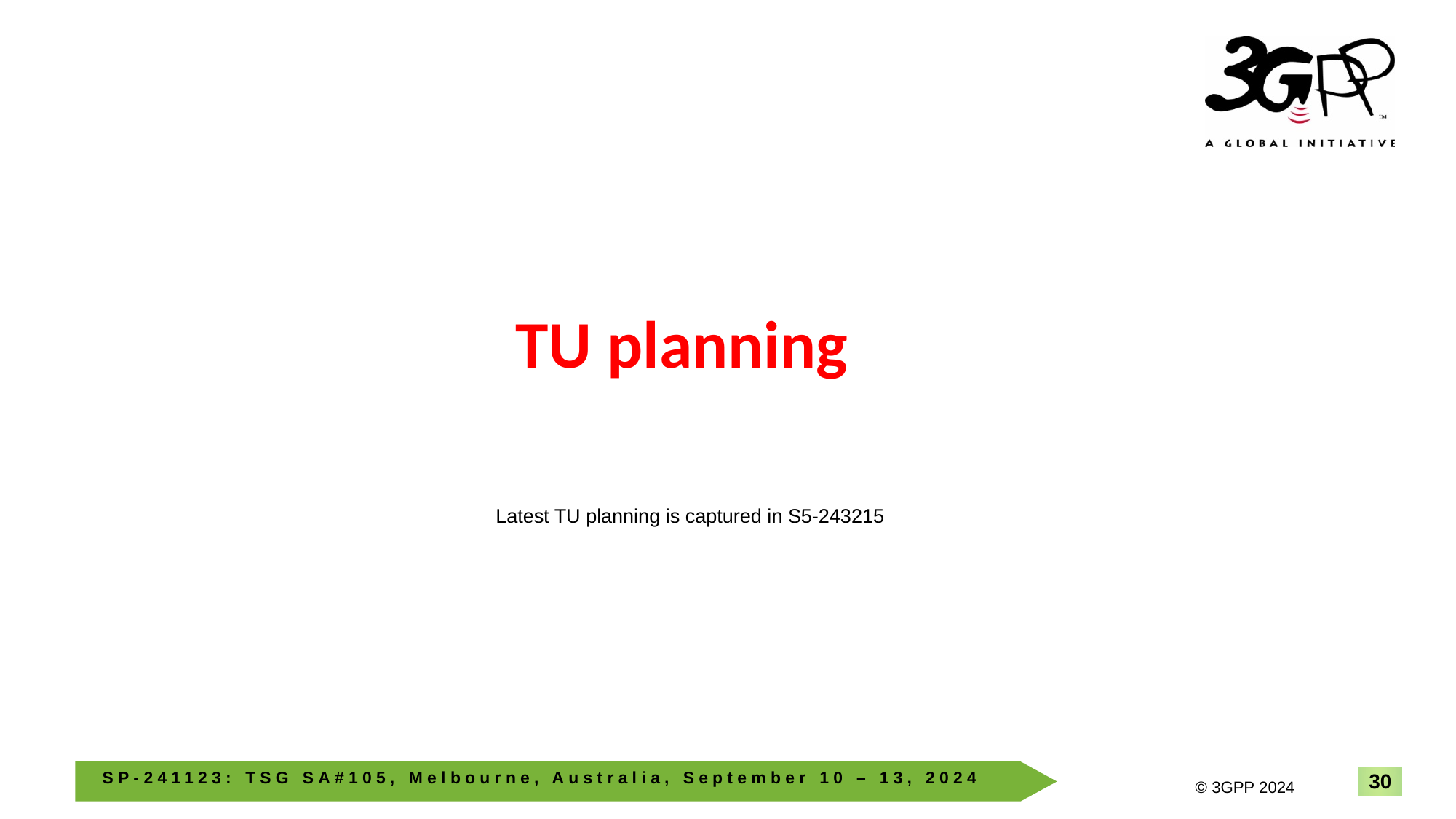

# TU planning
Latest TU planning is captured in S5-243215